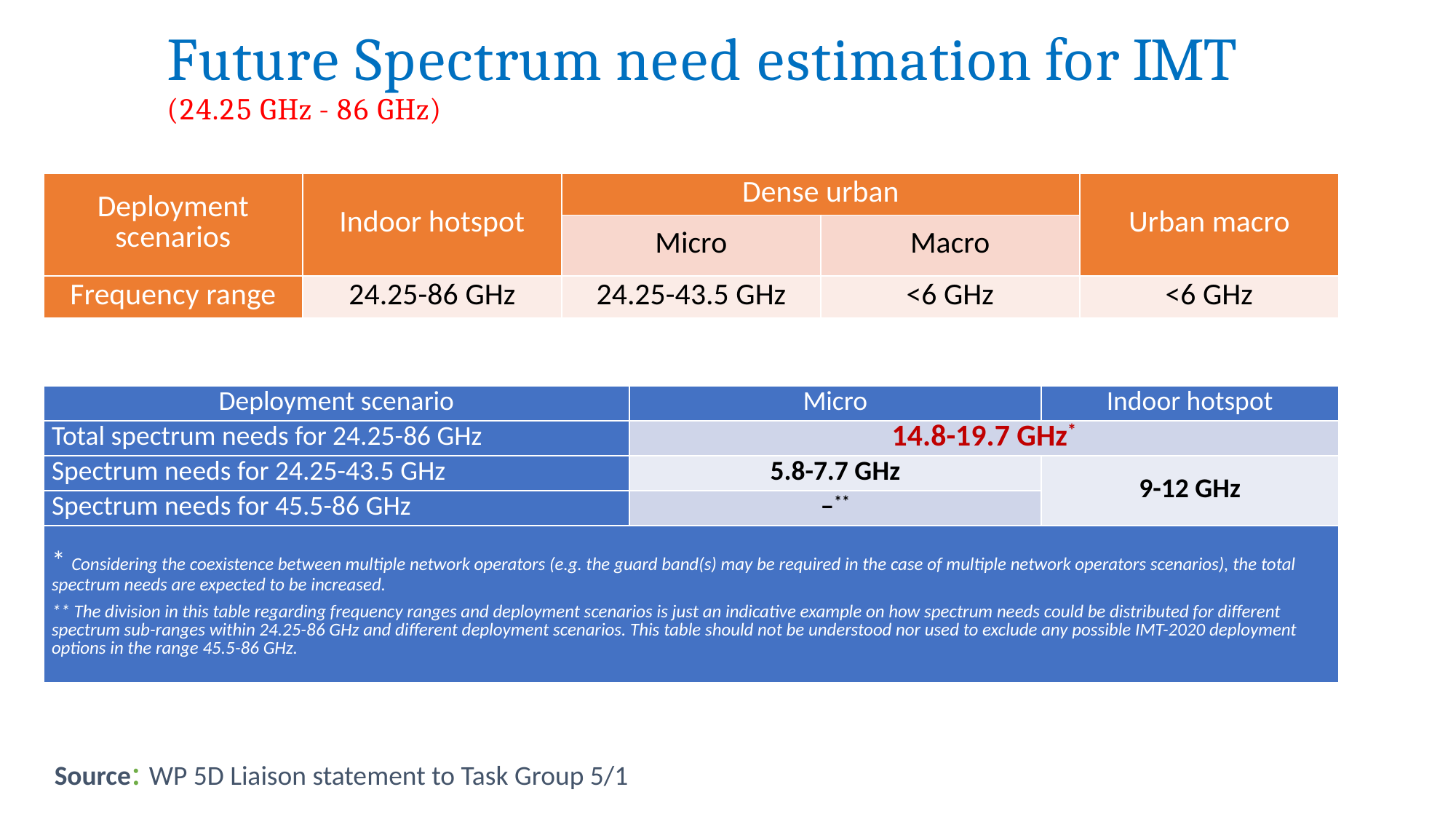

# Future Spectrum need estimation for IMT (24.25 GHz - 86 GHz)
| Deployment scenarios | Indoor hotspot | Dense urban |  | Urban macro |
| --- | --- | --- | --- | --- |
|  |  | Micro | Macro |  |
| Frequency range | 24.25-86 GHz | 24.25-43.5 GHz | <6 GHz | <6 GHz |
| Deployment scenario | Micro | Indoor hotspot |
| --- | --- | --- |
| Total spectrum needs for 24.25-86 GHz | 14.8-19.7 GHz\* |  |
| Spectrum needs for 24.25-43.5 GHz | 5.8-7.7 GHz | 9-12 GHz |
| Spectrum needs for 45.5-86 GHz | –\*\* |  |
| \* Considering the coexistence between multiple network operators (e.g. the guard band(s) may be required in the case of multiple network operators scenarios), the total spectrum needs are expected to be increased. \*\* The division in this table regarding frequency ranges and deployment scenarios is just an indicative example on how spectrum needs could be distributed for different spectrum sub-ranges within 24.25-86 GHz and different deployment scenarios. This table should not be understood nor used to exclude any possible IMT-2020 deployment options in the range 45.5-86 GHz. |  |  |
Source: WP 5D Liaison statement to Task Group 5/1